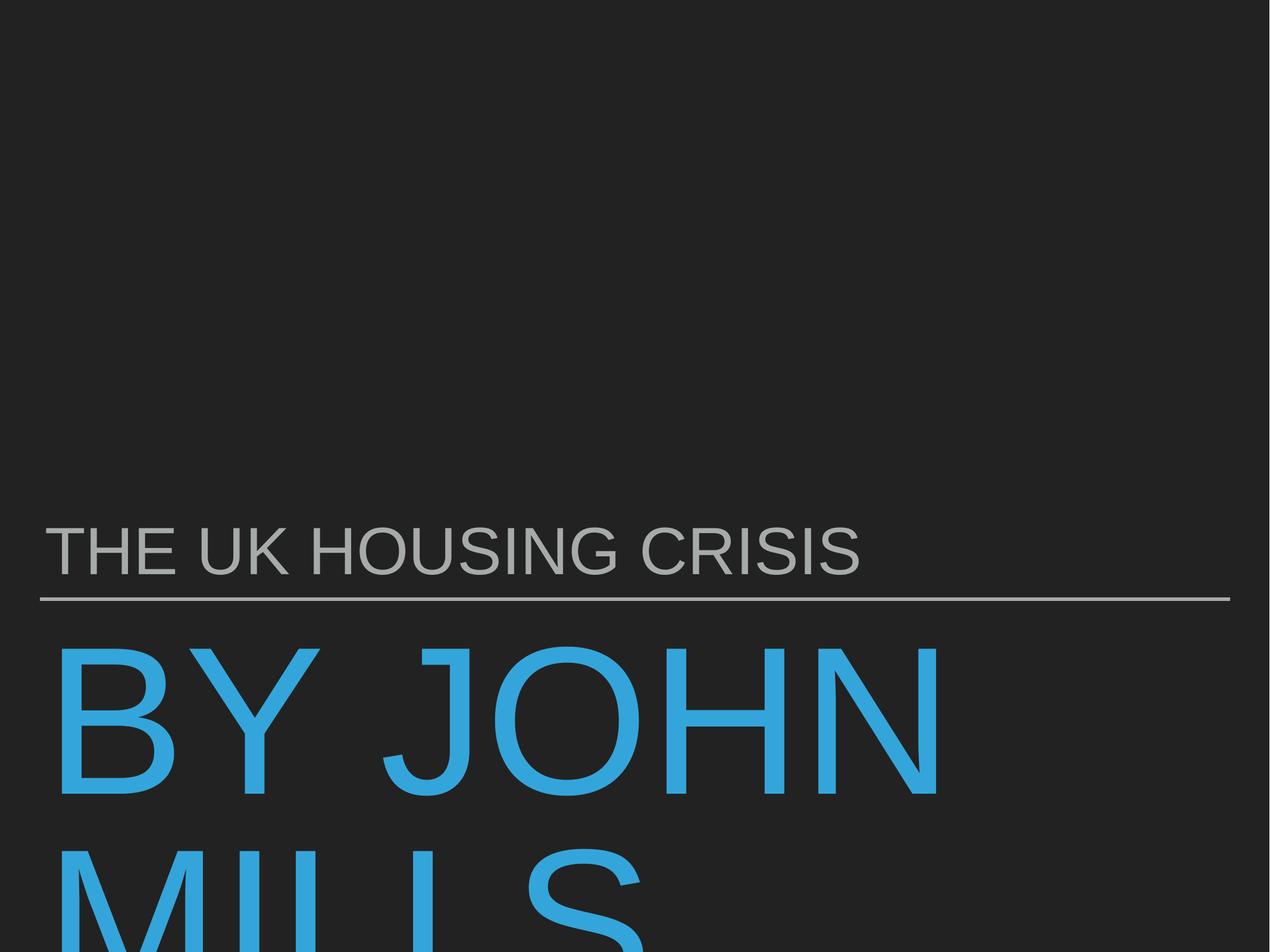

the uk housing crisis
# BY JOHN MILLS